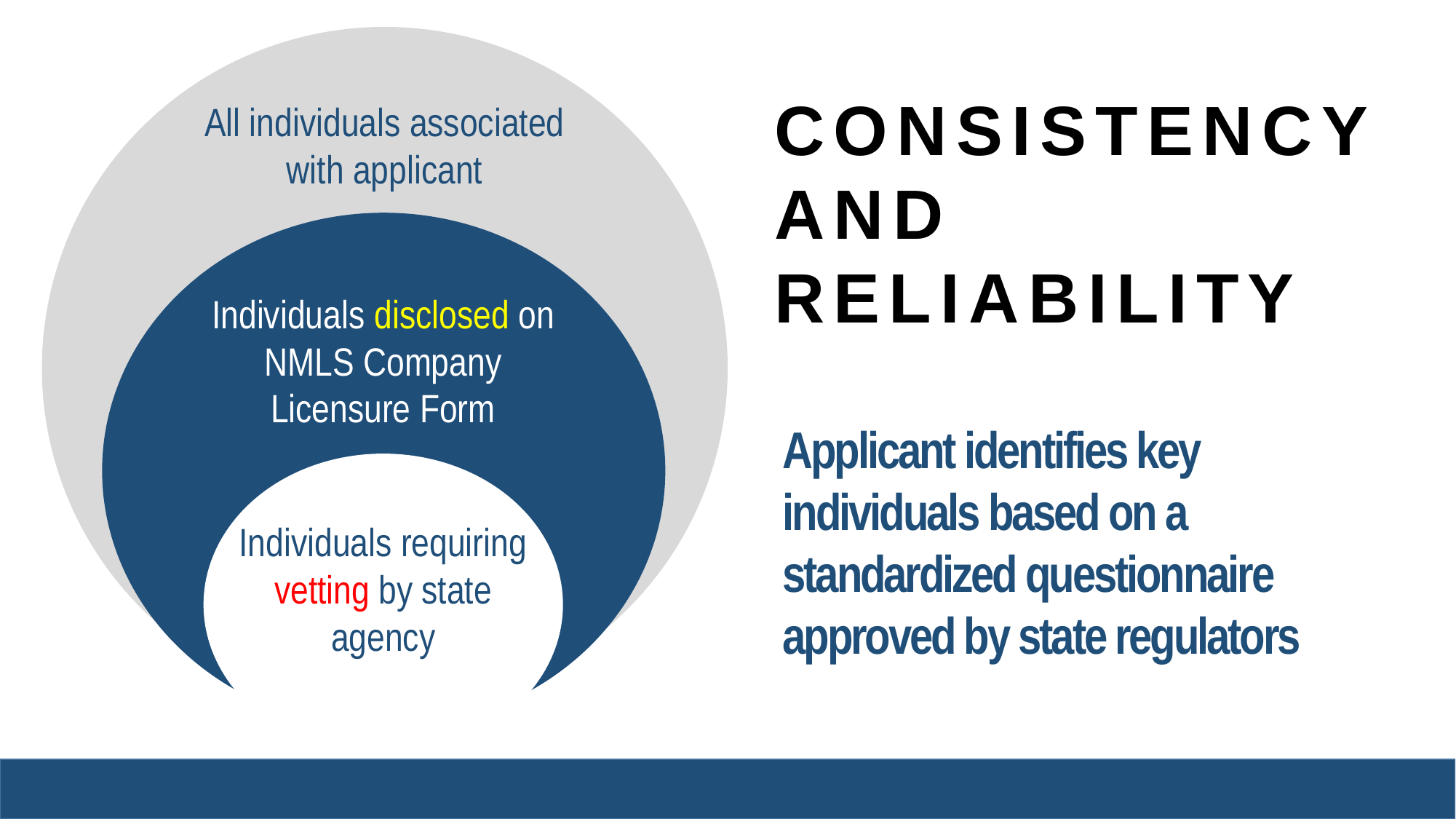

CONSISTENCY
AND
RELIABILITY
All individuals associated with applicant

Individuals disclosed on NMLS Company Licensure Form
Applicant identifies key individuals based on a standardized questionnaire approved by state regulators

Individuals requiring vetting by state agency